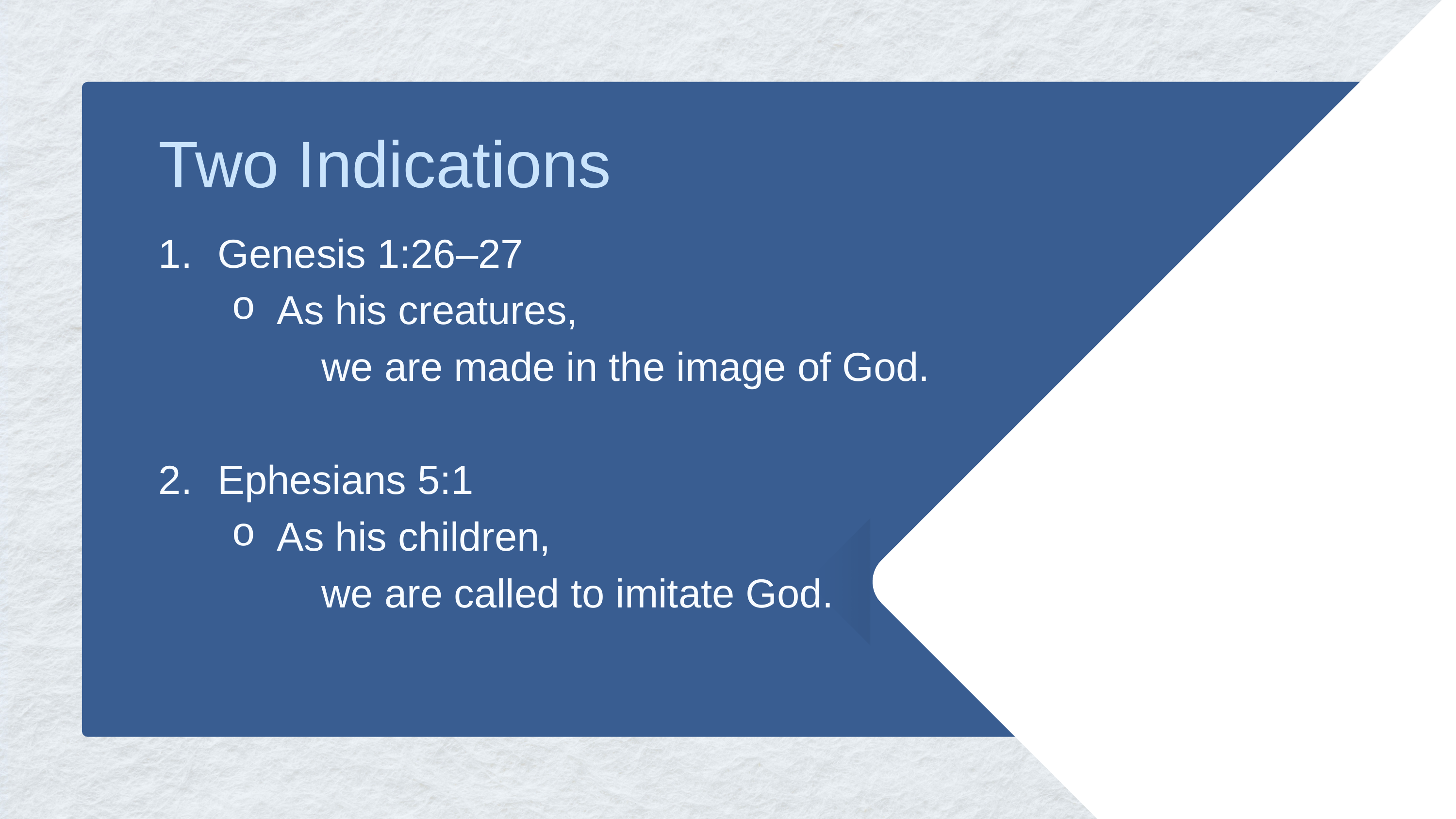

Two Indications

Genesis 1:26–27
As his creatures,
        we are made in the image of God.

Ephesians 5:1
As his children,
        we are called to imitate God.